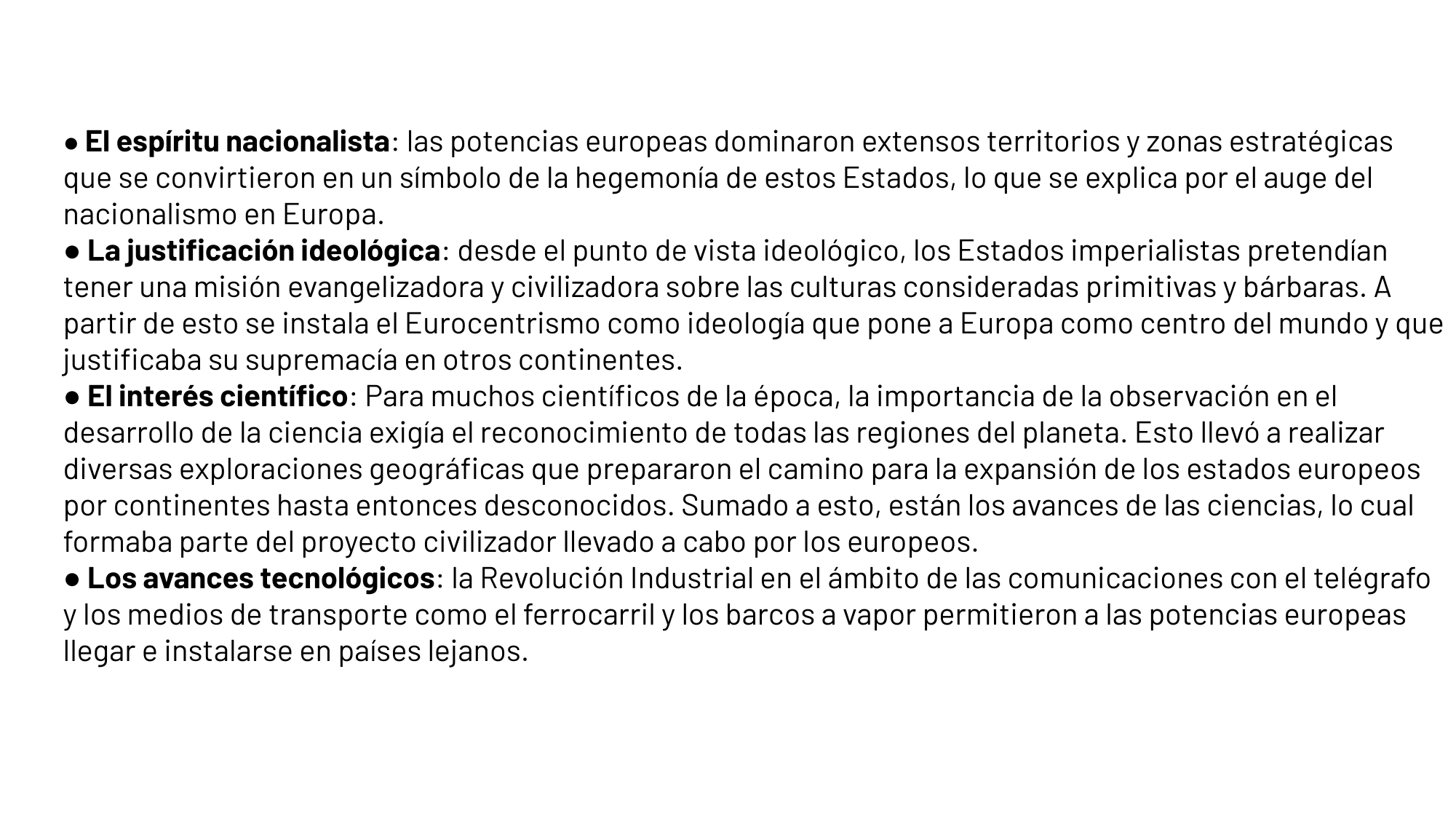

● El espíritu nacionalista: las potencias europeas dominaron extensos territorios y zonas estratégicas que se convirtieron en un símbolo de la hegemonía de estos Estados, lo que se explica por el auge del nacionalismo en Europa.
● La justificación ideológica: desde el punto de vista ideológico, los Estados imperialistas pretendían tener una misión evangelizadora y civilizadora sobre las culturas consideradas primitivas y bárbaras. A partir de esto se instala el Eurocentrismo como ideología que pone a Europa como centro del mundo y que justificaba su supremacía en otros continentes.
● El interés científico: Para muchos científicos de la época, la importancia de la observación en el desarrollo de la ciencia exigía el reconocimiento de todas las regiones del planeta. Esto llevó a realizar diversas exploraciones geográficas que prepararon el camino para la expansión de los estados europeos por continentes hasta entonces desconocidos. Sumado a esto, están los avances de las ciencias, lo cual formaba parte del proyecto civilizador llevado a cabo por los europeos.
● Los avances tecnológicos: la Revolución Industrial en el ámbito de las comunicaciones con el telégrafo y los medios de transporte como el ferrocarril y los barcos a vapor permitieron a las potencias europeas llegar e instalarse en países lejanos.